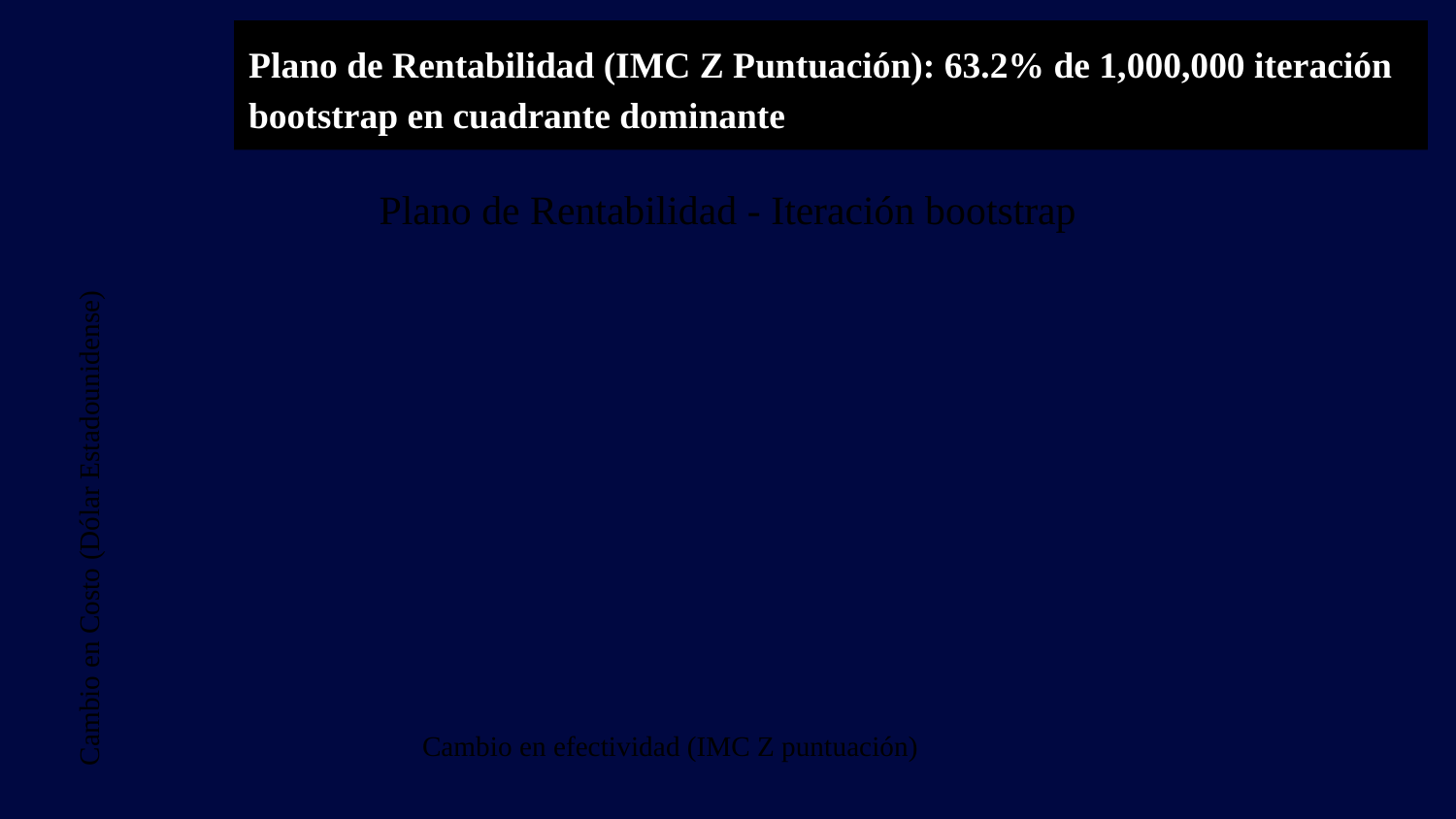

#
Plano de Rentabilidad (IMC Z Puntuación): 63.2% de 1,000,000 iteración bootstrap en cuadrante dominante
Plano de Rentabilidad - Iteración bootstrap
Cambio en Costo (Dólar Estadounidense)
Cambio en efectividad (IMC Z puntuación)